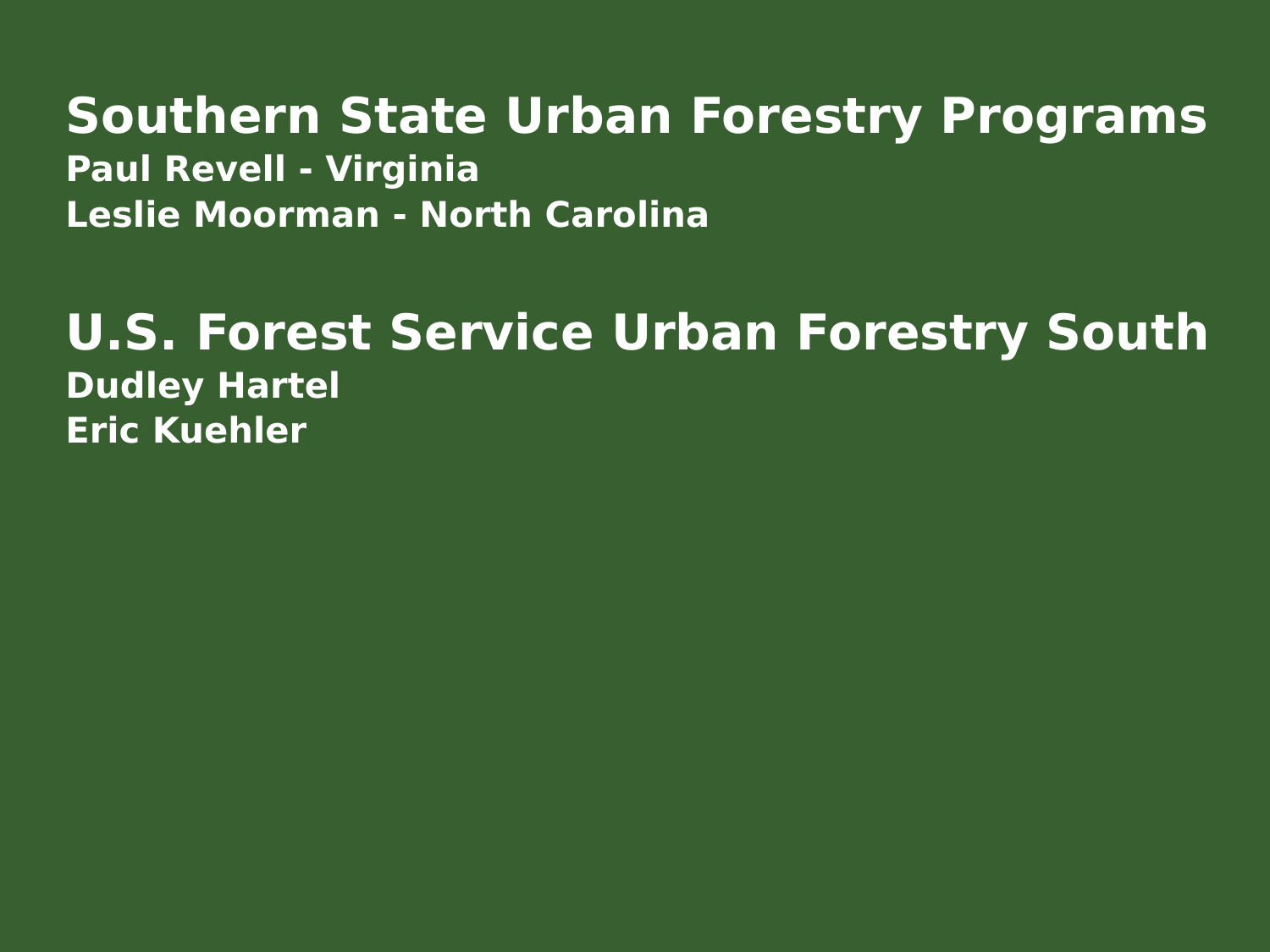

Southern State Urban Forestry Programs
Paul Revell - Virginia
Leslie Moorman - North Carolina

U.S. Forest Service Urban Forestry South
Dudley Hartel
Eric Kuehler